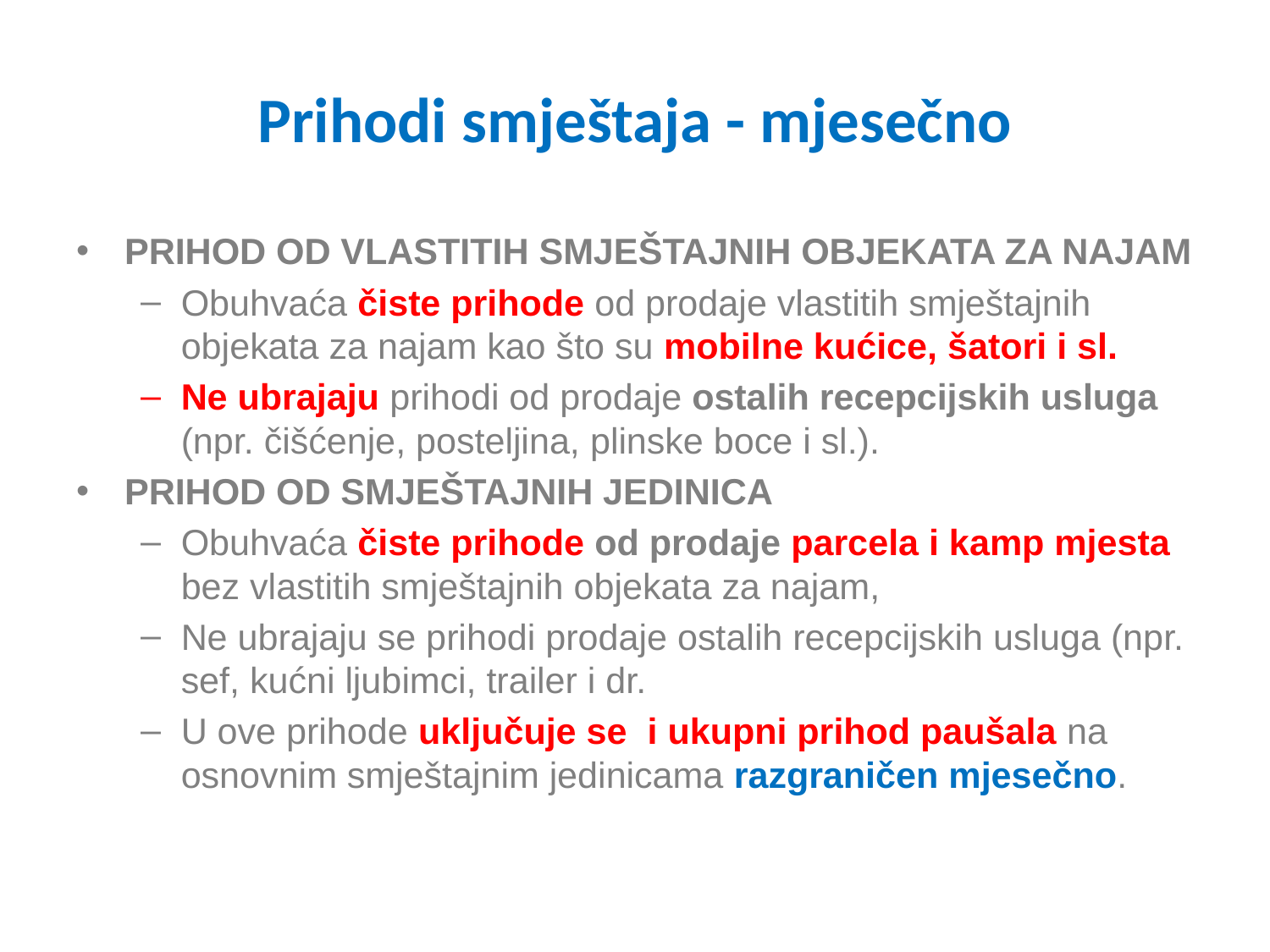

# Prihodi smještaja - mjesečno
PRIHOD OD VLASTITIH SMJEŠTAJNIH OBJEKATA ZA NAJAM
Obuhvaća čiste prihode od prodaje vlastitih smještajnih objekata za najam kao što su mobilne kućice, šatori i sl.
Ne ubrajaju prihodi od prodaje ostalih recepcijskih usluga (npr. čišćenje, posteljina, plinske boce i sl.).
PRIHOD OD SMJEŠTAJNIH JEDINICA
Obuhvaća čiste prihode od prodaje parcela i kamp mjesta bez vlastitih smještajnih objekata za najam,
Ne ubrajaju se prihodi prodaje ostalih recepcijskih usluga (npr. sef, kućni ljubimci, trailer i dr.
U ove prihode uključuje se  i ukupni prihod paušala na osnovnim smještajnim jedinicama razgraničen mjesečno.